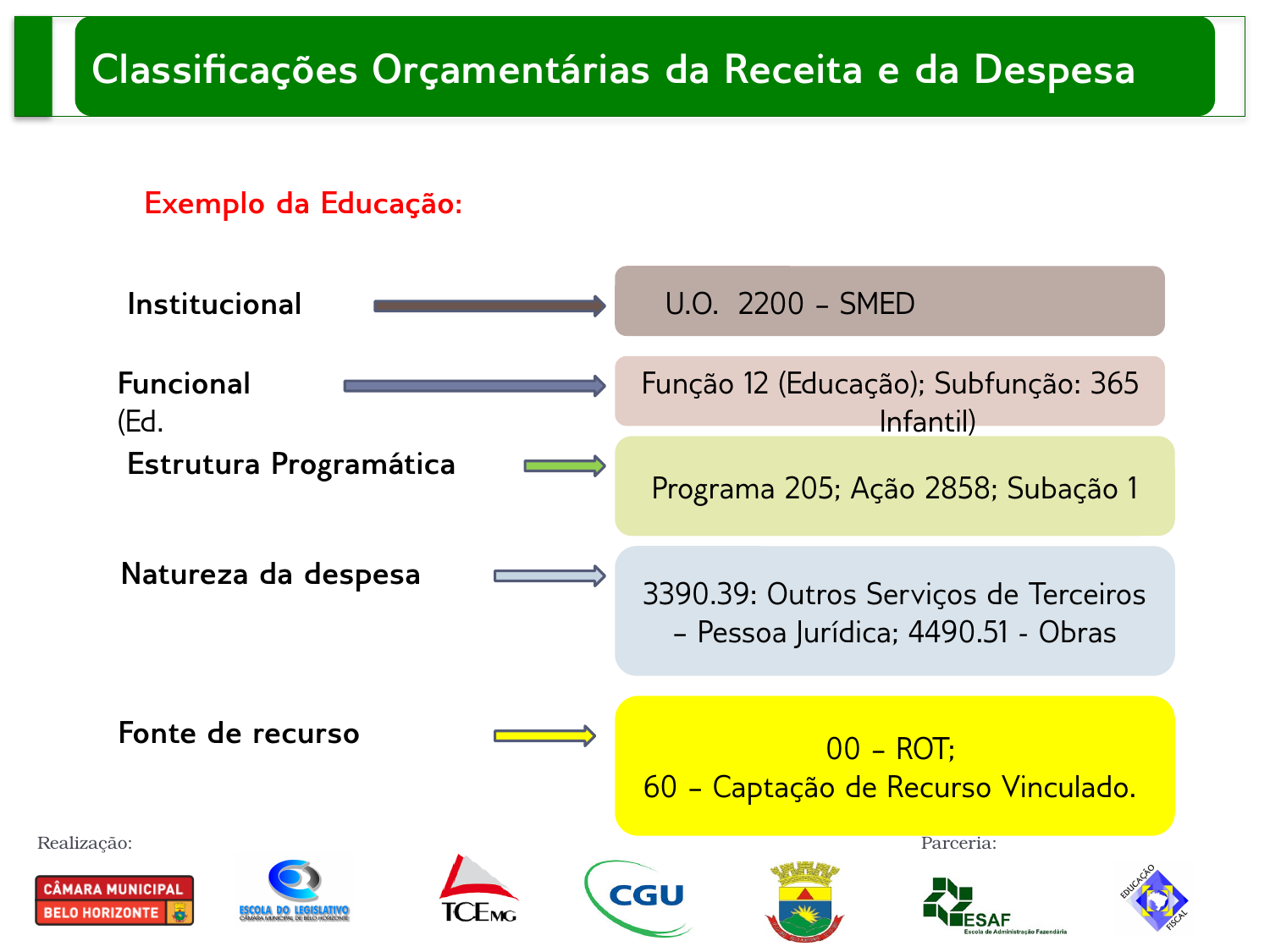

Classificações Orçamentárias da Receita e da Despesa
Exemplo da Educação:

Institucional                                      U.O.  2200 – SMED

Funcional                                         Função 12 (Educação); Subfunção: 365 (Ed.                                				Infantil)

 Estrutura Programática
Programa 205; Ação 2858; Subação 1

              Natureza da despesa

3390.39: Outros Serviços de Terceiros – Pessoa Jurídica; 4490.51 - Obras

00 – ROT;
60 – Captação de Recurso Vinculado.
  Fonte de recurso